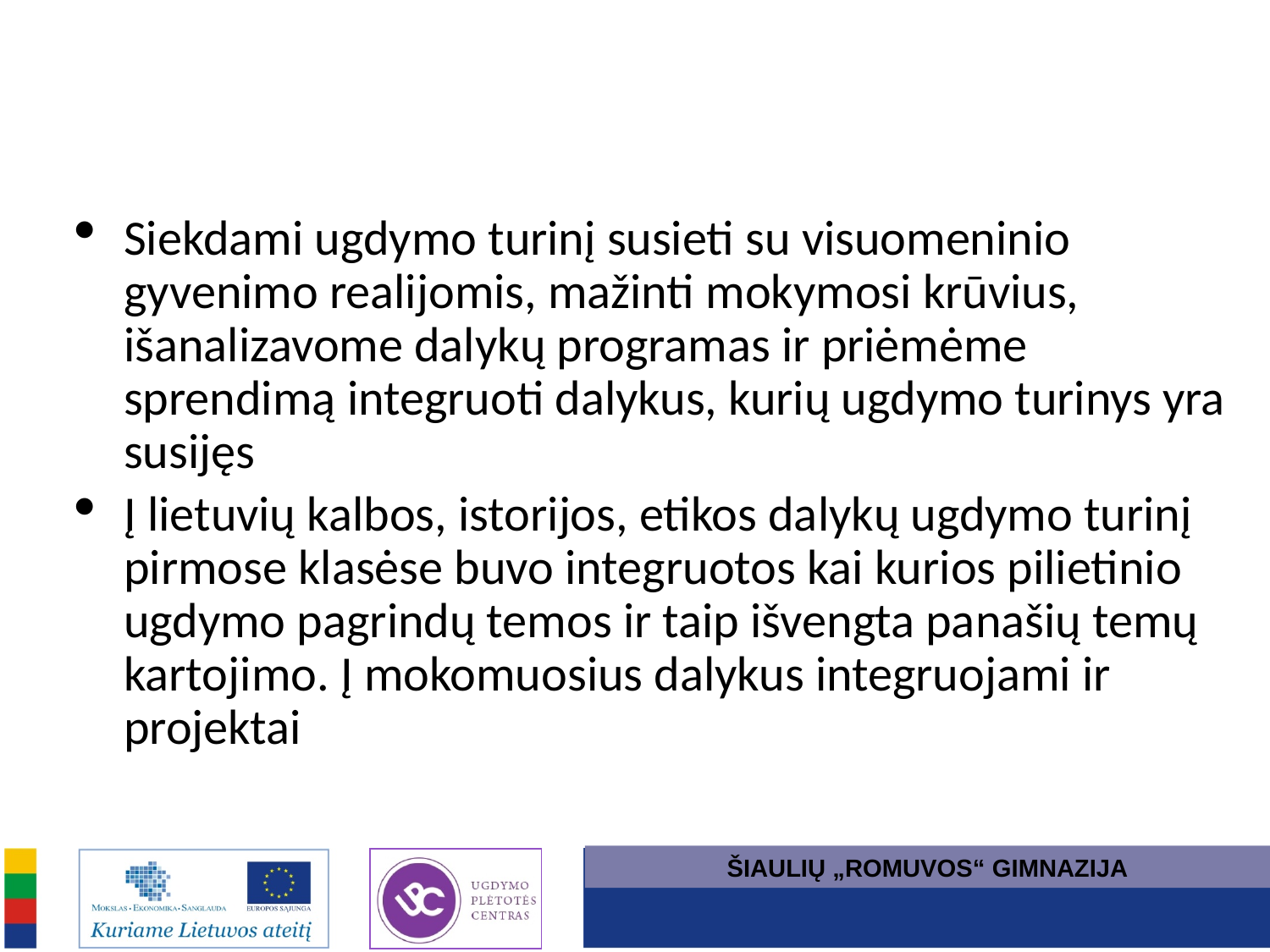

Siekdami ugdymo turinį susieti su visuomeninio gyvenimo realijomis, mažinti mokymosi krūvius, išanalizavome dalykų programas ir priėmėme sprendimą integruoti dalykus, kurių ugdymo turinys yra susijęs
Į lietuvių kalbos, istorijos, etikos dalykų ugdymo turinį pirmose klasėse buvo integruotos kai kurios pilietinio ugdymo pagrindų temos ir taip išvengta panašių temų kartojimo. Į mokomuosius dalykus integruojami ir projektai
ŠIAULIŲ „ROMUVOS“ GIMNAZIJA